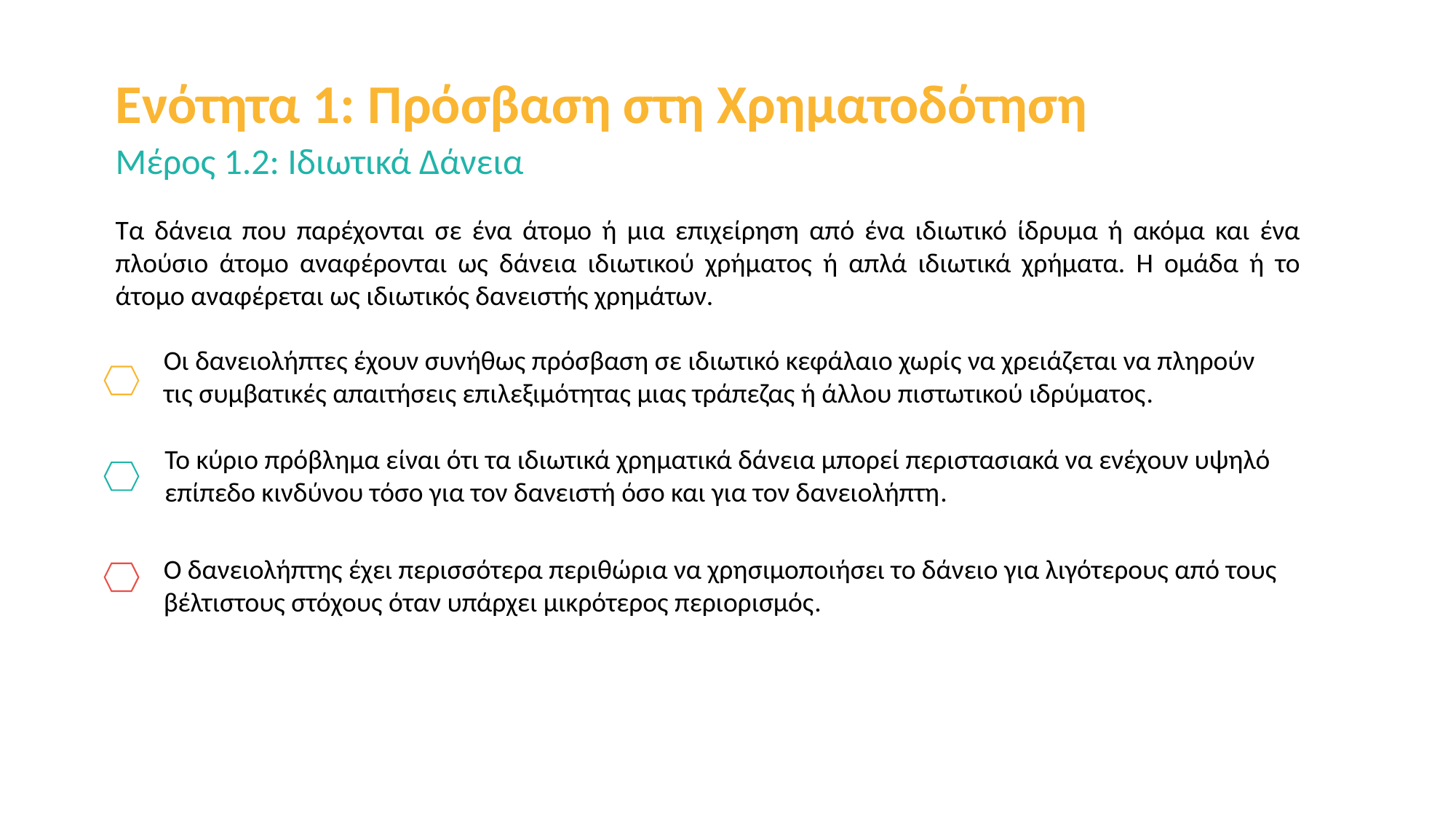

Ενότητα 1: Πρόσβαση στη Χρηματοδότηση
Μέρος 1.2: Ιδιωτικά Δάνεια
Τα δάνεια που παρέχονται σε ένα άτομο ή μια επιχείρηση από ένα ιδιωτικό ίδρυμα ή ακόμα και ένα πλούσιο άτομο αναφέρονται ως δάνεια ιδιωτικού χρήματος ή απλά ιδιωτικά χρήματα. Η ομάδα ή το άτομο αναφέρεται ως ιδιωτικός δανειστής χρημάτων.

Οι δανειολήπτες έχουν συνήθως πρόσβαση σε ιδιωτικό κεφάλαιο χωρίς να χρειάζεται να πληρούν τις συμβατικές απαιτήσεις επιλεξιμότητας μιας τράπεζας ή άλλου πιστωτικού ιδρύματος.

Το κύριο πρόβλημα είναι ότι τα ιδιωτικά χρηματικά δάνεια μπορεί περιστασιακά να ενέχουν υψηλό επίπεδο κινδύνου τόσο για τον δανειστή όσο και για τον δανειολήπτη.

Ο δανειολήπτης έχει περισσότερα περιθώρια να χρησιμοποιήσει το δάνειο για λιγότερους από τους βέλτιστους στόχους όταν υπάρχει μικρότερος περιορισμός.